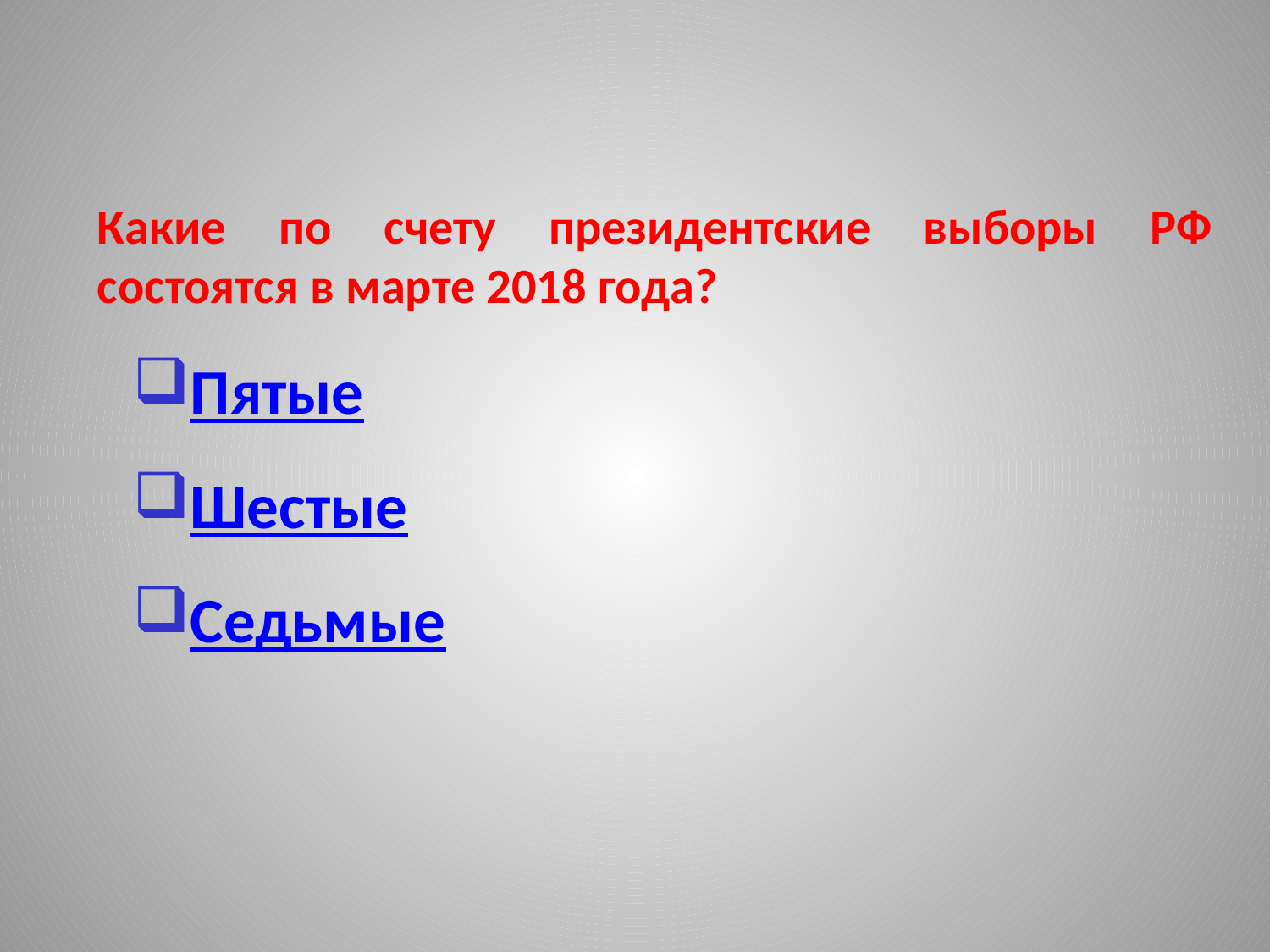

Какие по счету президентские выборы РФ состоятся в марте 2018 года?
Пятые
Шестые
Седьмые